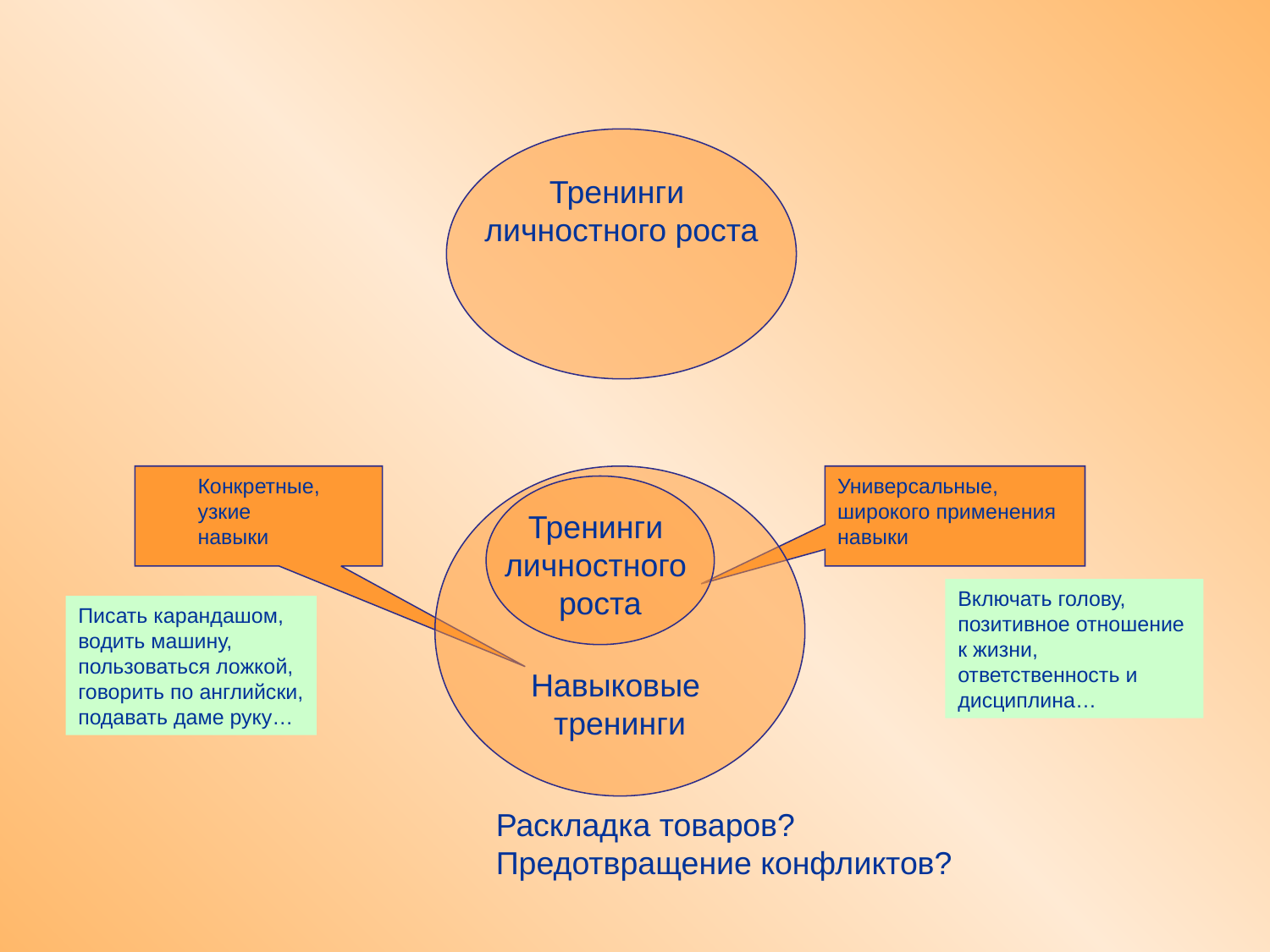

Тренинги
личностного роста

Конкретные,
узкие
навыки
Навыковые
тренинги

Универсальные,
широкого применения
навыки
Тренинги
личностного
роста
Включать голову,
позитивное отношение
к жизни,
ответственность и
дисциплина…
Писать карандашом,
водить машину,
пользоваться ложкой,
говорить по английски,
подавать даме руку…
Раскладка товаров?
Предотвращение конфликтов?